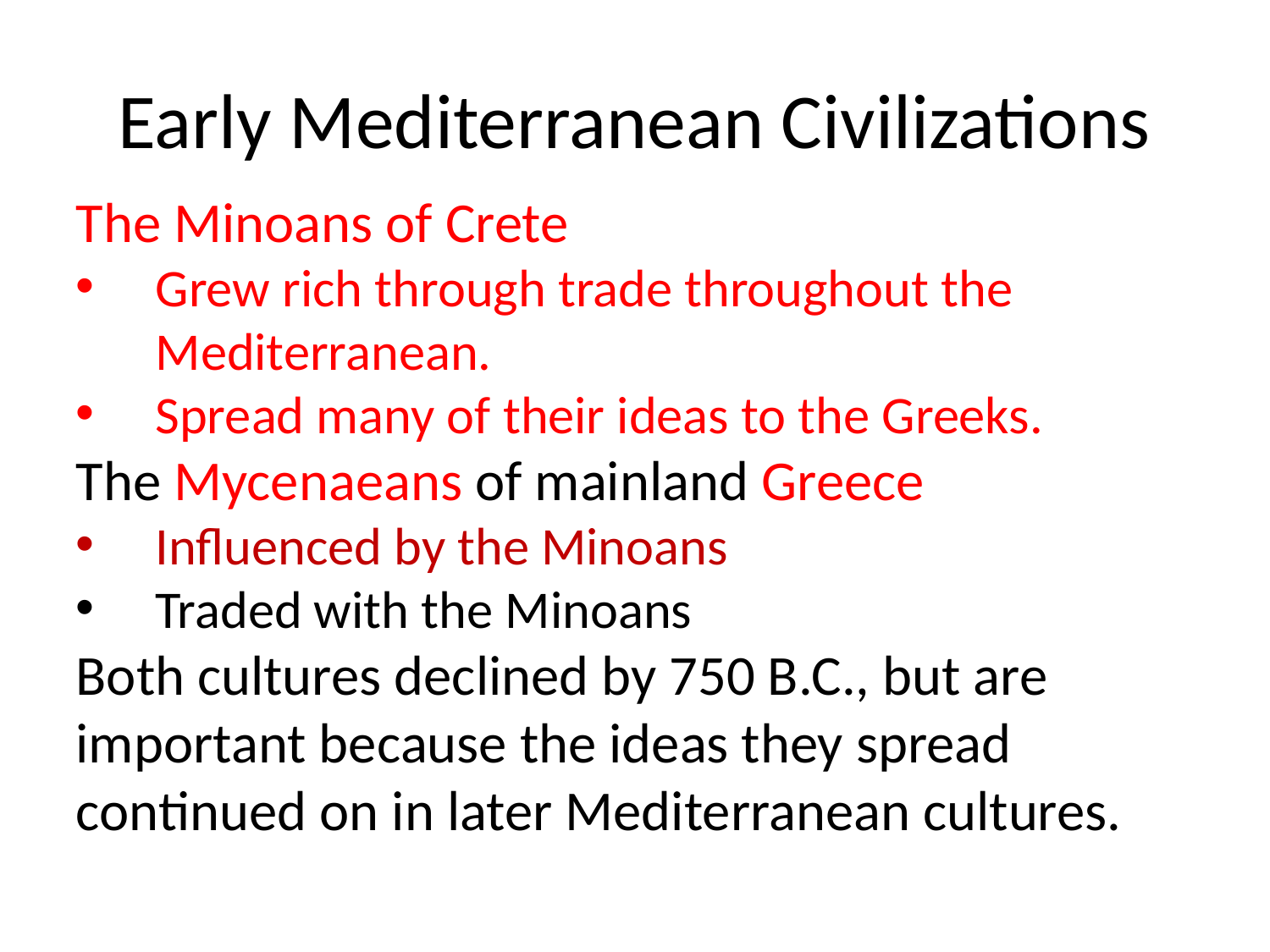

# Early Mediterranean Civilizations
The Minoans of Crete
Grew rich through trade throughout the Mediterranean.
Spread many of their ideas to the Greeks.
The Mycenaeans of mainland Greece
Influenced by the Minoans
Traded with the Minoans
Both cultures declined by 750 B.C., but are important because the ideas they spread continued on in later Mediterranean cultures.